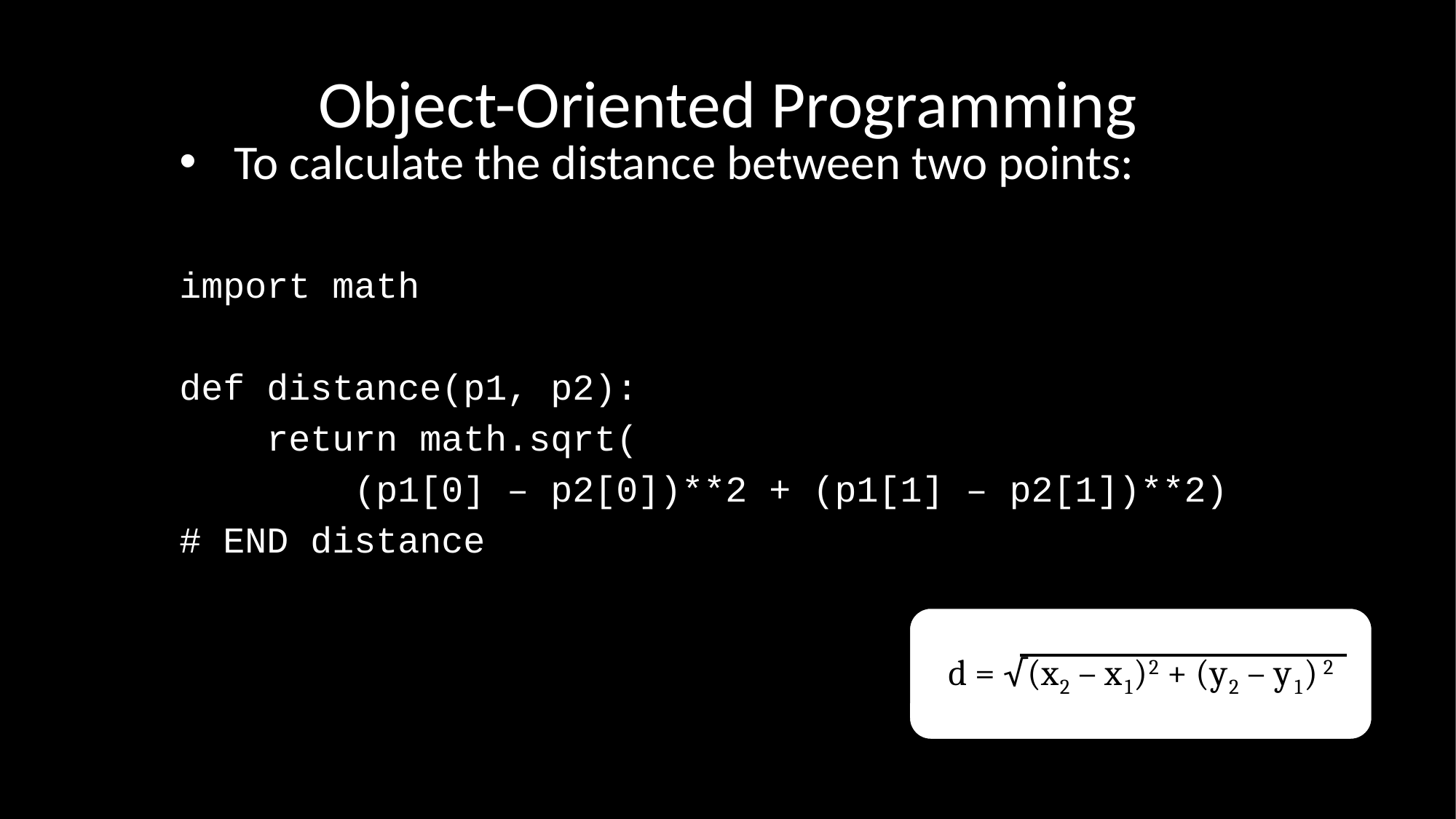

# Object-Oriented Programming
To calculate the distance between two points:

import math

def distance(p1, p2):
    return math.sqrt(
        (p1[0] – p2[0])**2 + (p1[1] – p2[1])**2)
# END distance
d = √(x2 – x1)2 + (y2 – y1) 2